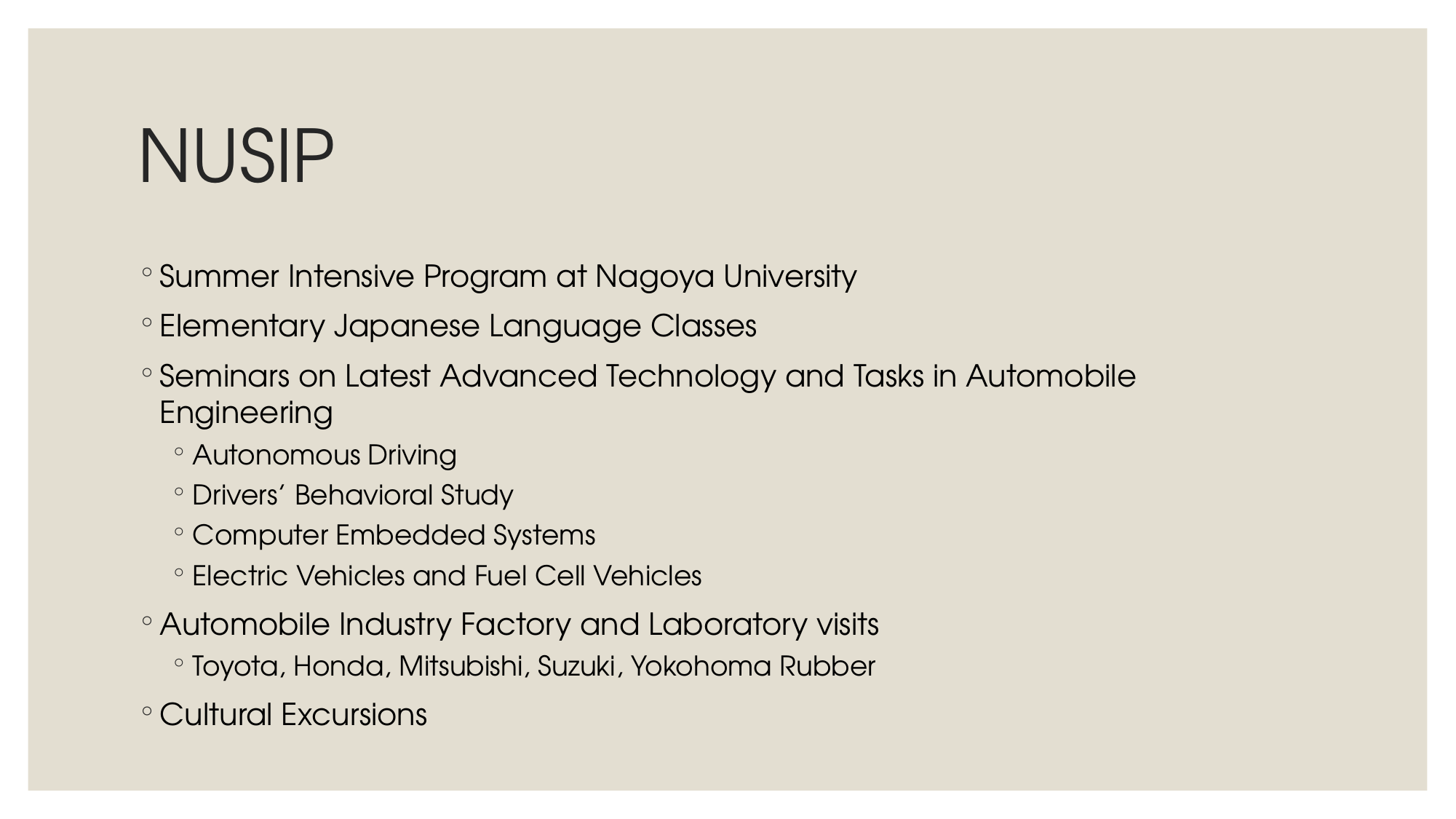

# NUSIP
Summer Intensive Program at Nagoya University
Elementary Japanese Language Classes
Seminars on Latest Advanced Technology and Tasks in Automobile Engineering
Autonomous Driving
Drivers’ Behavioral Study
Computer Embedded Systems
Electric Vehicles and Fuel Cell Vehicles
Automobile Industry Factory and Laboratory visits
Toyota, Honda, Mitsubishi, Suzuki, Yokohoma Rubber
Cultural Excursions